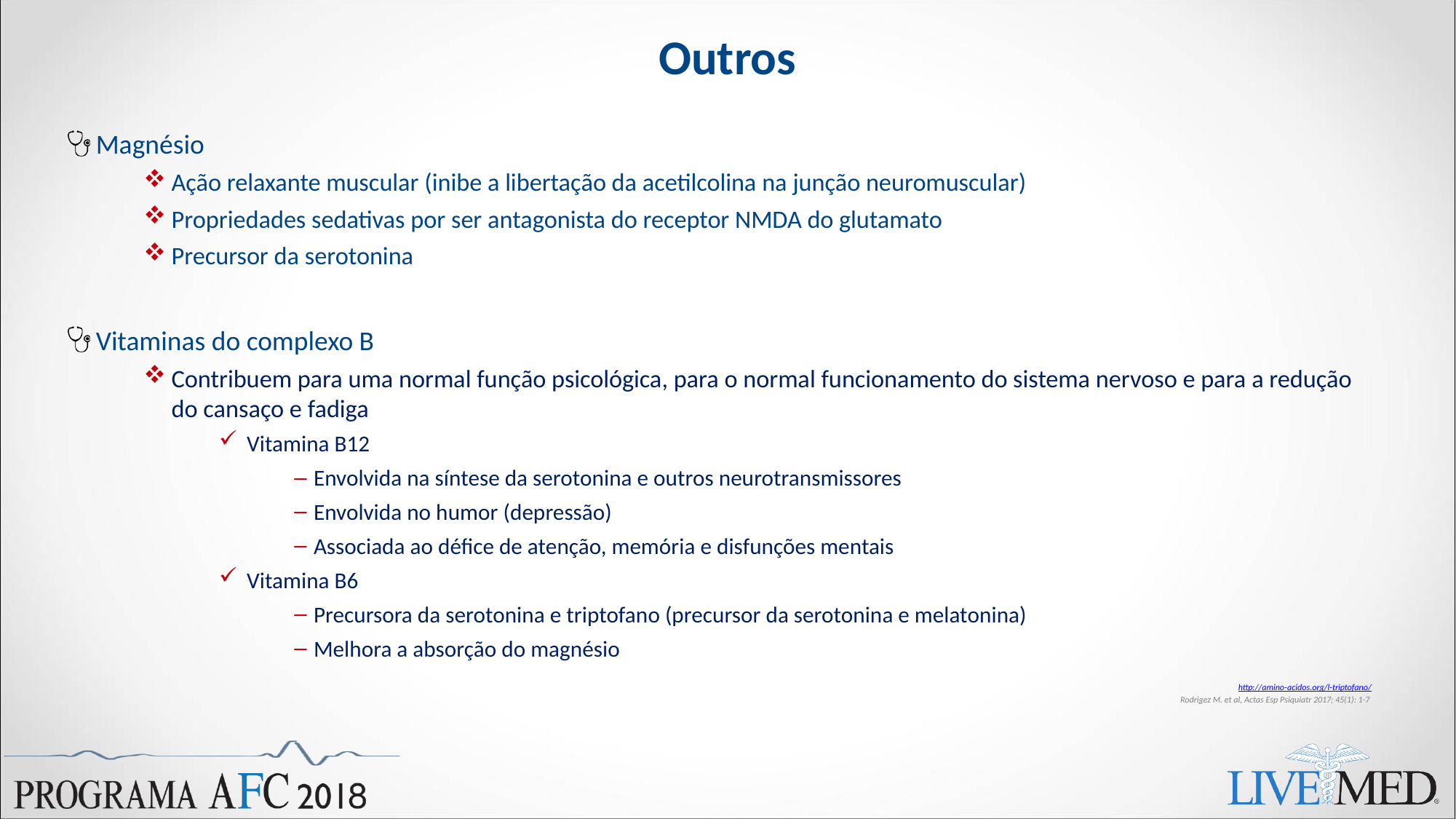

# Outros
Magnésio
Ação relaxante muscular (inibe a libertação da acetilcolina na junção neuromuscular)
Propriedades sedativas por ser antagonista do receptor NMDA do glutamato
Precursor da serotonina

Vitaminas do complexo B
Contribuem para uma normal função psicológica, para o normal funcionamento do sistema nervoso e para a redução do cansaço e fadiga
Vitamina B12
Envolvida na síntese da serotonina e outros neurotransmissores
Envolvida no humor (depressão)
Associada ao défice de atenção, memória e disfunções mentais
Vitamina B6
Precursora da serotonina e triptofano (precursor da serotonina e melatonina)
Melhora a absorção do magnésio

http://amino-acidos.org/l-triptofano/
Rodrigez M. et al, Actas Esp Psiquiatr 2017; 45(1): 1-7